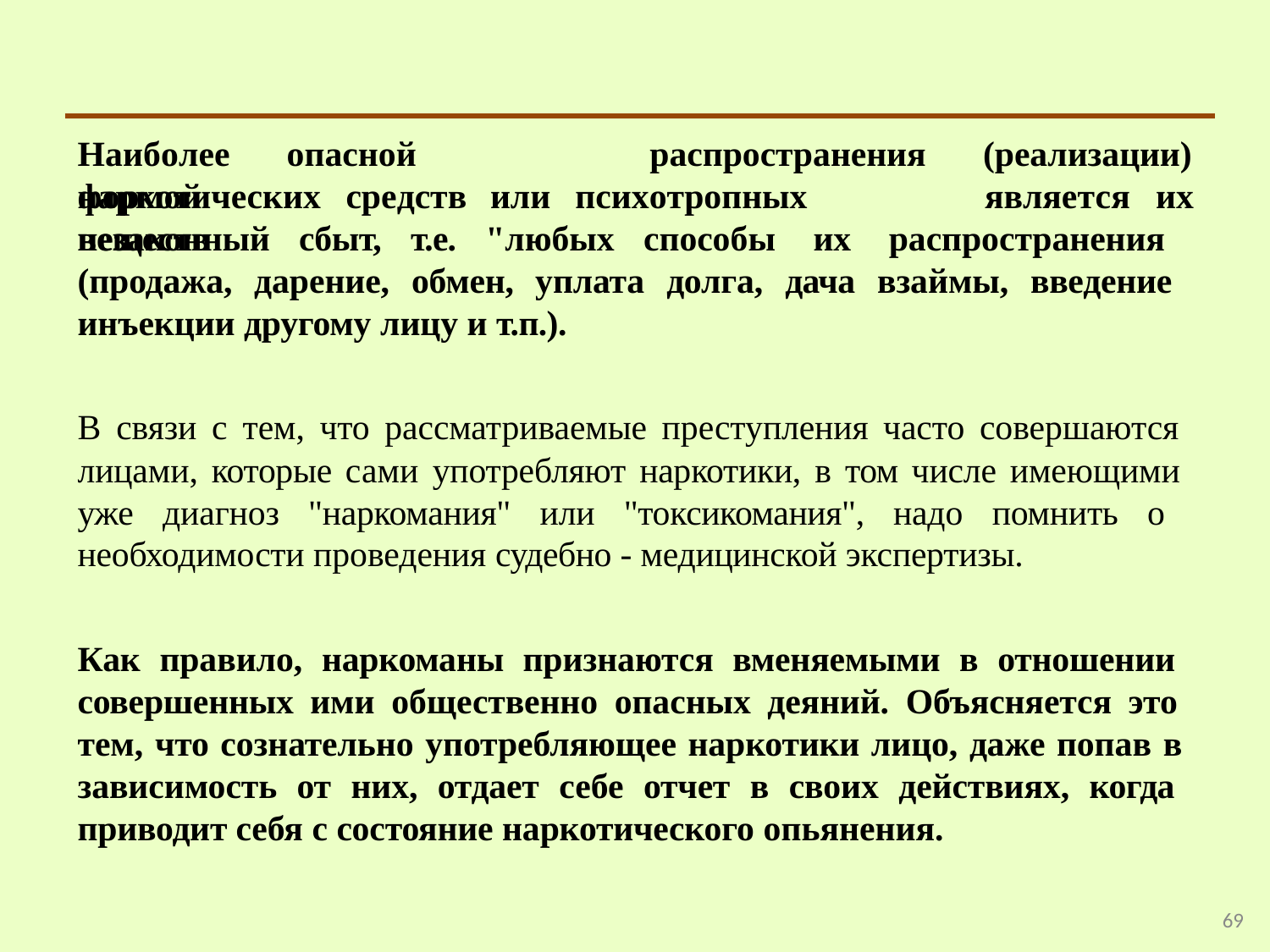

Наиболее	опасной	формой
распространения
(реализации)
наркотических	средств	или	психотропных	веществ
является	их
незаконный сбыт, т.е. "любых способы их распространения  (продажа, дарение, обмен, уплата долга, дача взаймы, введение  инъекции другому лицу и т.п.).

В связи с тем, что рассматриваемые преступления часто совершаются  лицами, которые сами употребляют наркотики, в том числе имеющими  уже диагноз "наркомания" или "токсикомания", надо помнить о  необходимости проведения судебно - медицинской экспертизы.

Как правило, наркоманы признаются вменяемыми в отношении  совершенных ими общественно опасных деяний. Объясняется это  тем, что сознательно употребляющее наркотики лицо, даже попав в  зависимость от них, отдает себе отчет в своих действиях, когда  приводит себя с состояние наркотического опьянения.
69